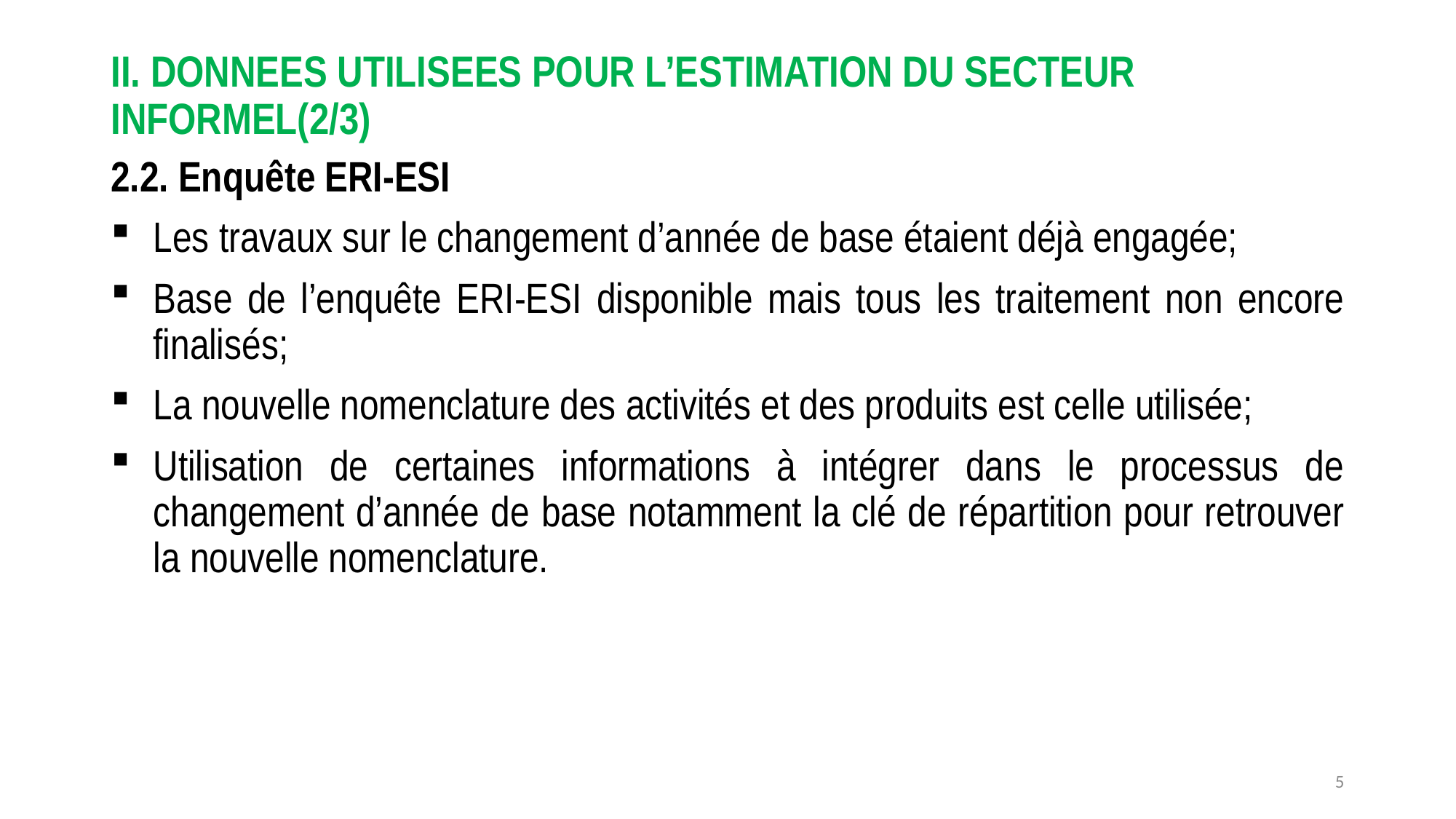

# II. DONNEES UTILISEES POUR L’ESTIMATION DU SECTEUR INFORMEL(2/3)
2.2. Enquête ERI-ESI
Les travaux sur le changement d’année de base étaient déjà engagée;
Base de l’enquête ERI-ESI disponible mais tous les traitement non encore finalisés;
La nouvelle nomenclature des activités et des produits est celle utilisée;
Utilisation de certaines informations à intégrer dans le processus de changement d’année de base notamment la clé de répartition pour retrouver la nouvelle nomenclature.

5